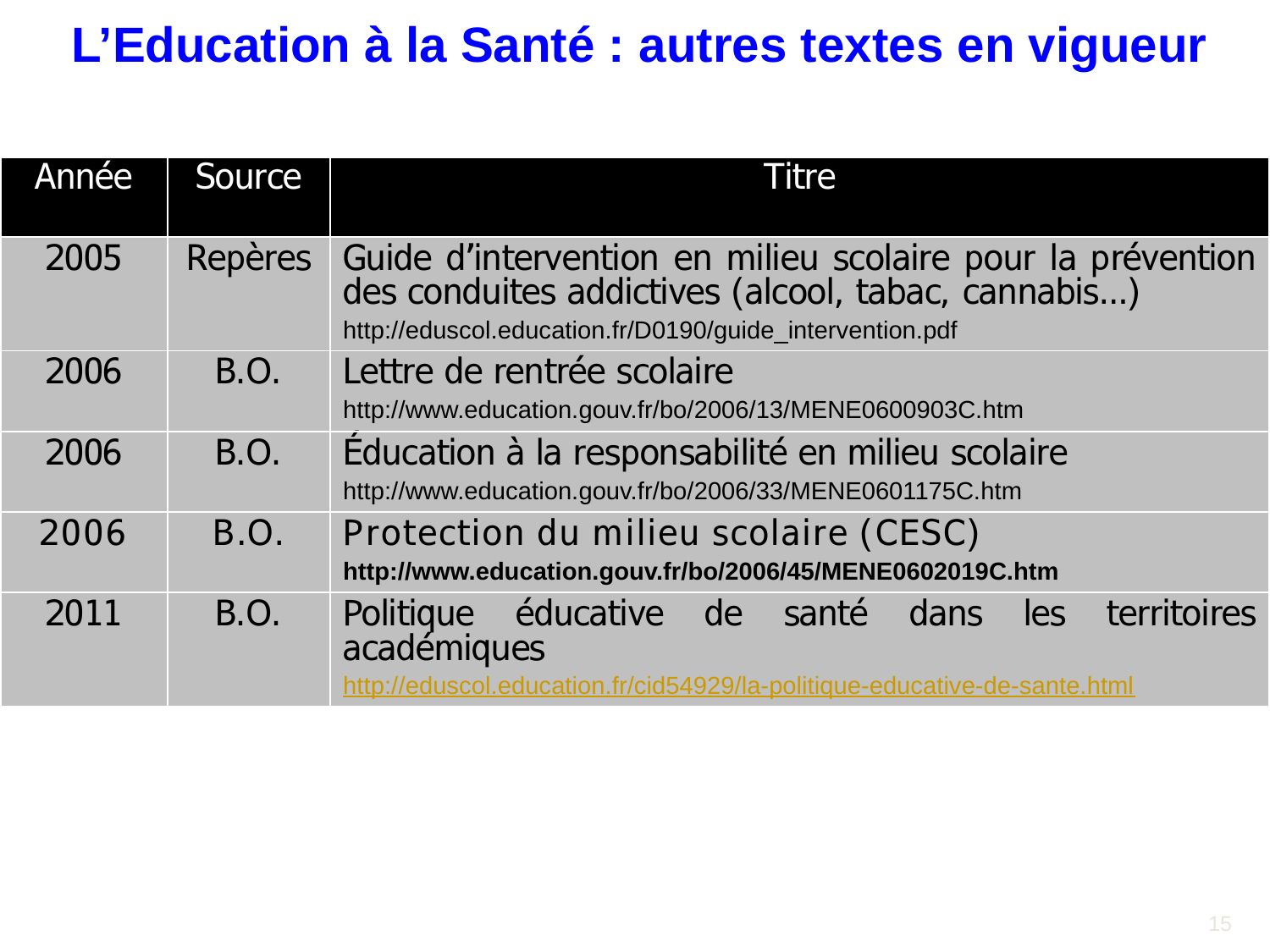

L’Education à la Santé : autres textes en vigueur
| Année | Source | Titre |
| --- | --- | --- |
| 2005 | Repères | Guide d’intervention en milieu scolaire pour la prévention des conduites addictives (alcool, tabac, cannabis…) http://eduscol.education.fr/D0190/guide\_intervention.pdf |
| 2006 | B.O. | Lettre de rentrée scolaire http://www.education.gouv.fr/bo/2006/13/MENE0600903C.htm |
| 2006 | B.O. | Éducation à la responsabilité en milieu scolaire http://www.education.gouv.fr/bo/2006/33/MENE0601175C.htm |
| 2006 | B.O. | Protection du milieu scolaire (CESC) http://www.education.gouv.fr/bo/2006/45/MENE0602019C.htm |
| 2011 | B.O. | Politique éducative de santé dans les territoires académiques http://eduscol.education.fr/cid54929/la-politique-educative-de-sante.html |
15